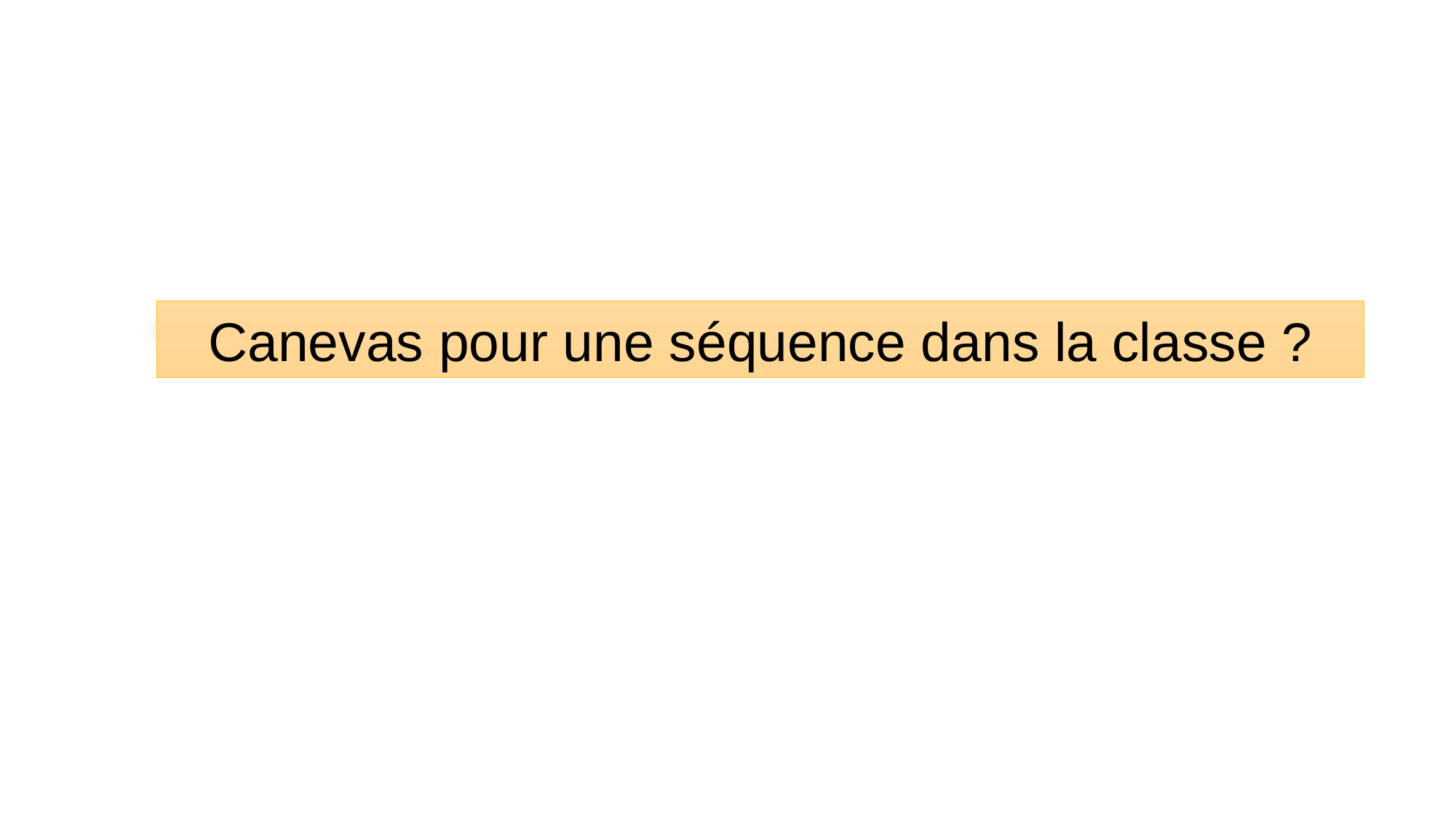

Canevas pour une séquence dans la classe ?